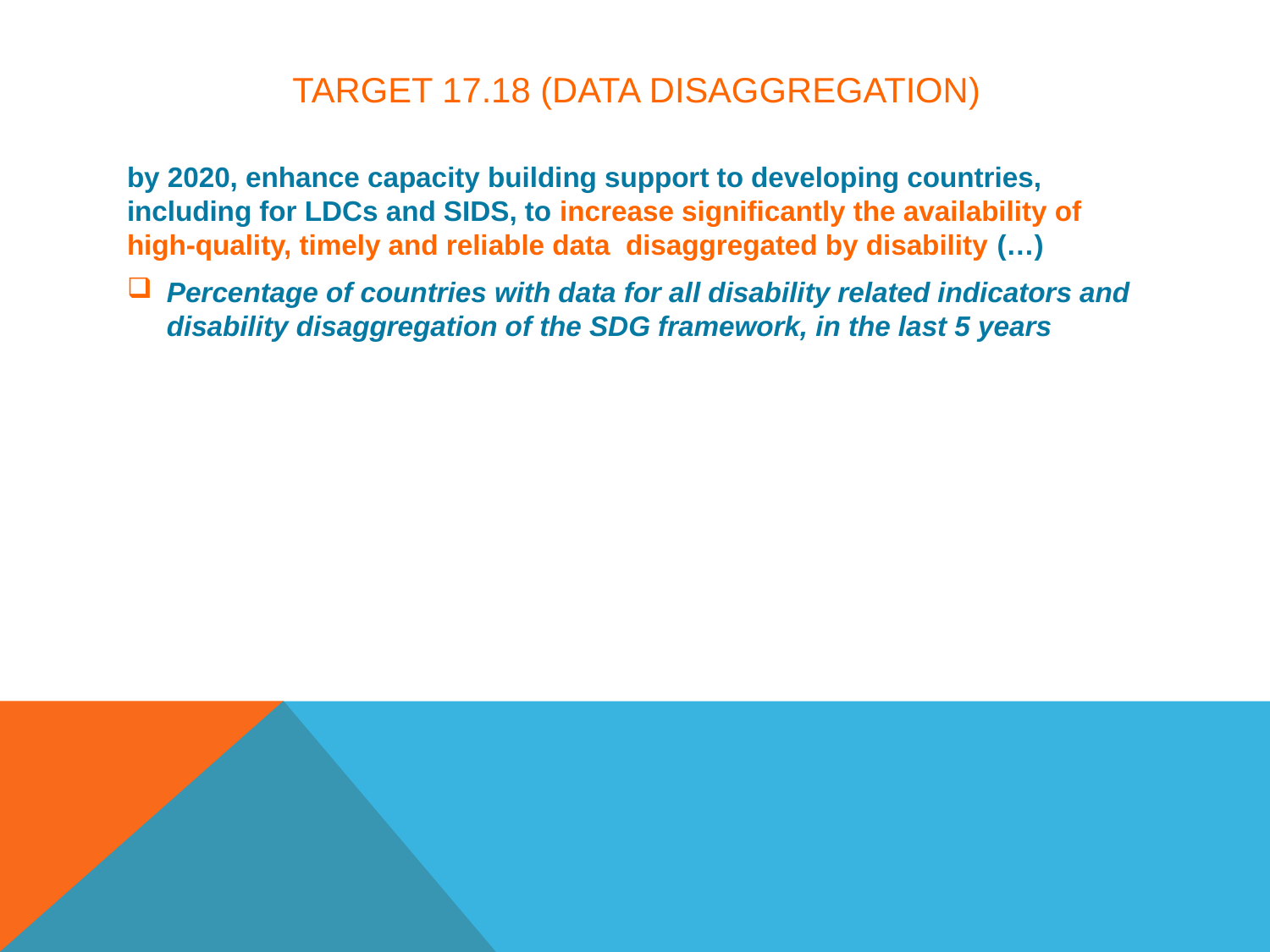

# TARGET 17.18 (data disaggregation)
by 2020, enhance capacity building support to developing countries, including for LDCs and SIDS, to increase significantly the availability of high-quality, timely and reliable data  disaggregated by disability (…)
Percentage of countries with data for all disability related indicators and disability disaggregation of the SDG framework, in the last 5 years